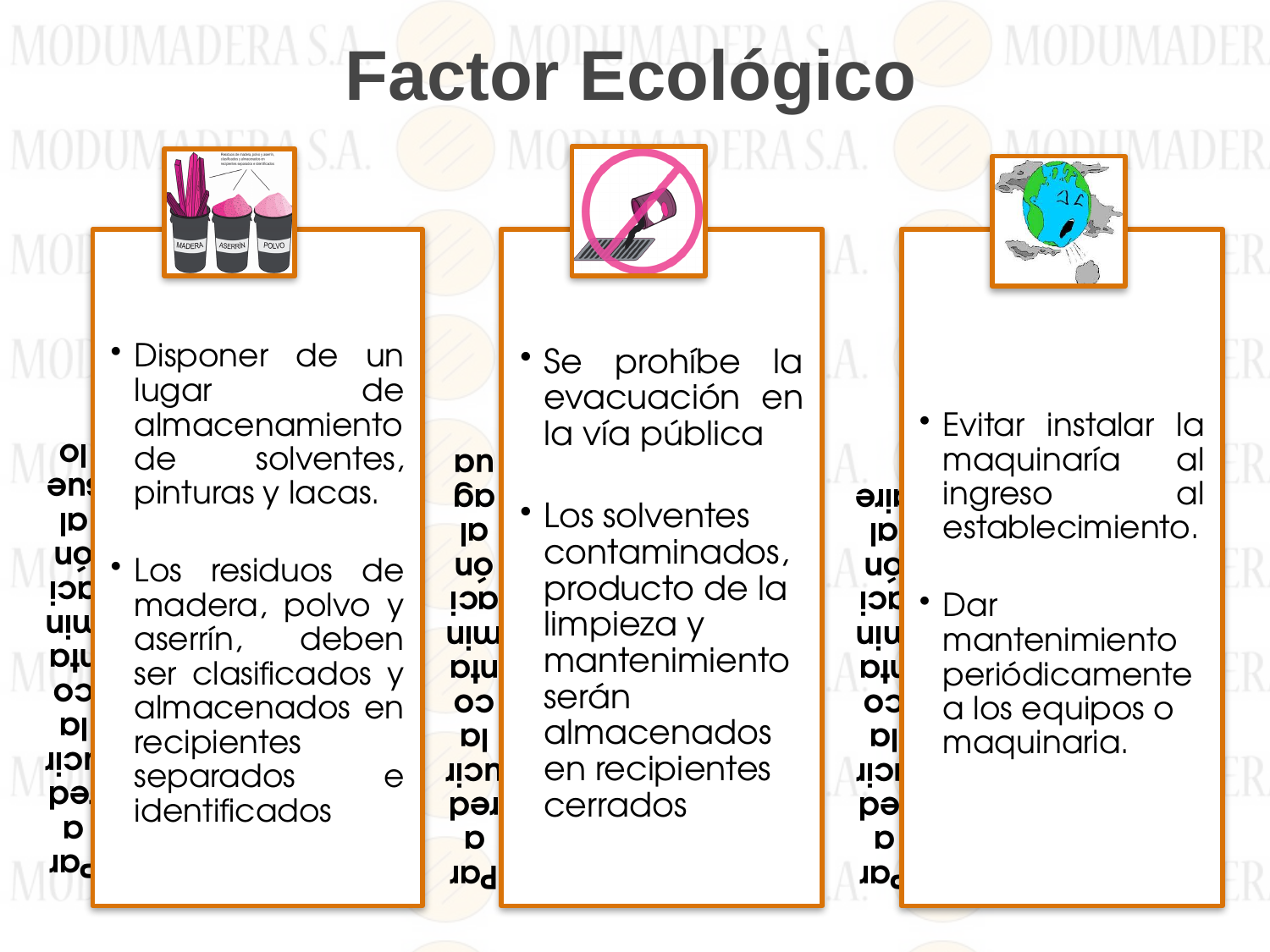

# Factor Ecológico
Para reducir la contaminación al suelo
Disponer de un lugar de almacenamiento de solventes, pinturas y lacas.

Los residuos de madera, polvo y aserrín, deben ser clasificados y almacenados en recipientes separados e identificados
Para reducir la contaminación al agua
Se prohíbe la evacuación en la vía pública

Los solventes contaminados, producto de la limpieza y mantenimiento serán almacenados en recipientes cerrados
Para reducir la contaminación al aire
Evitar instalar la maquinaría al ingreso al establecimiento.

Dar mantenimiento periódicamente a los equipos o maquinaria.